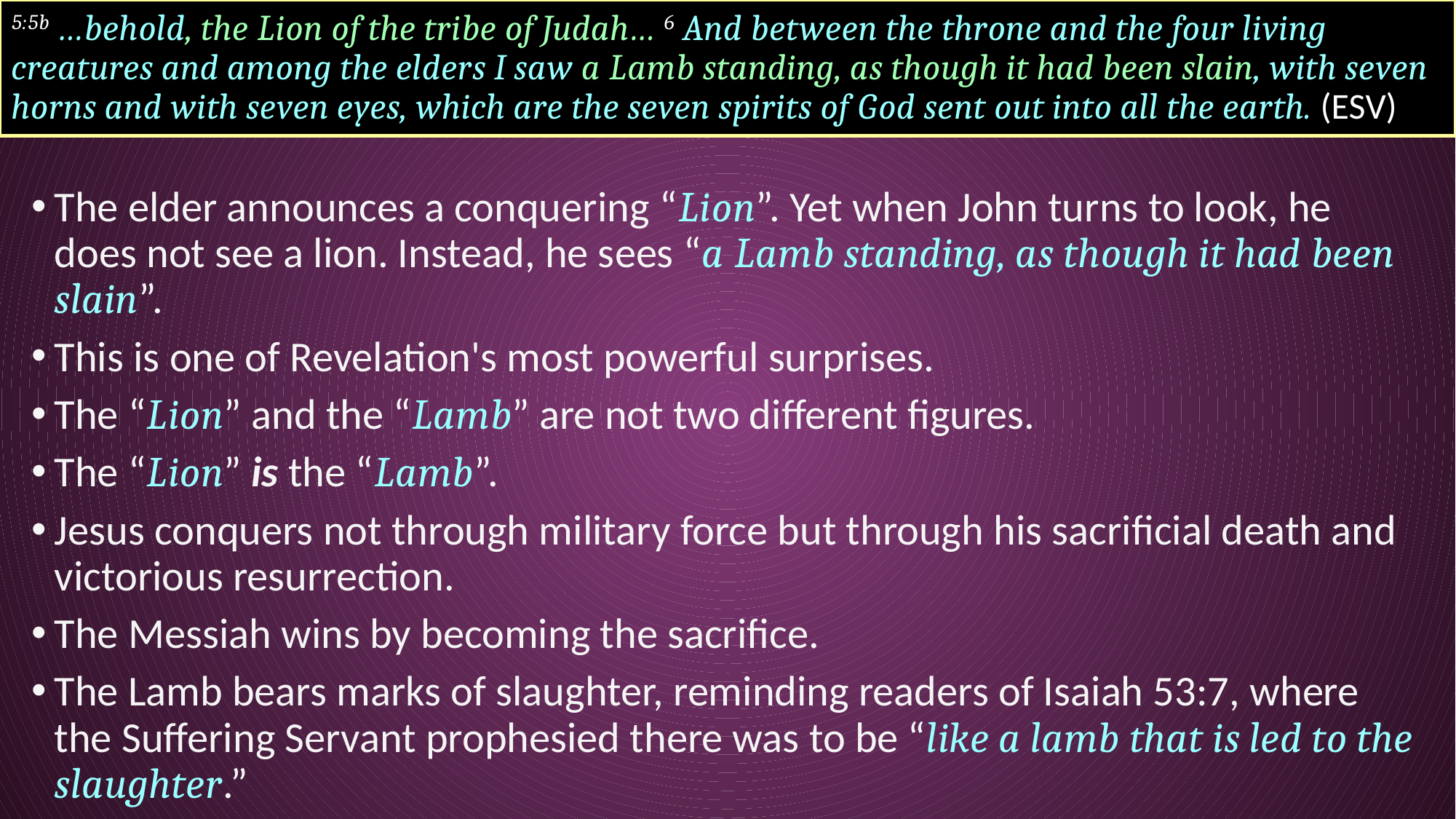

# 5:5b …behold, the Lion of the tribe of Judah… 6 And between the throne and the four living creatures and among the elders I saw a Lamb standing, as though it had been slain, with seven horns and with seven eyes, which are the seven spirits of God sent out into all the earth. (ESV)
The elder announces a conquering “Lion”. Yet when John turns to look, he does not see a lion. Instead, he sees “a Lamb standing, as though it had been slain”.
This is one of Revelation's most powerful surprises.
The “Lion” and the “Lamb” are not two different figures.
The “Lion” is the “Lamb”.
Jesus conquers not through military force but through his sacrificial death and victorious resurrection.
The Messiah wins by becoming the sacrifice.
The Lamb bears marks of slaughter, reminding readers of Isaiah 53:7, where the Suffering Servant prophesied there was to be “like a lamb that is led to the slaughter.”